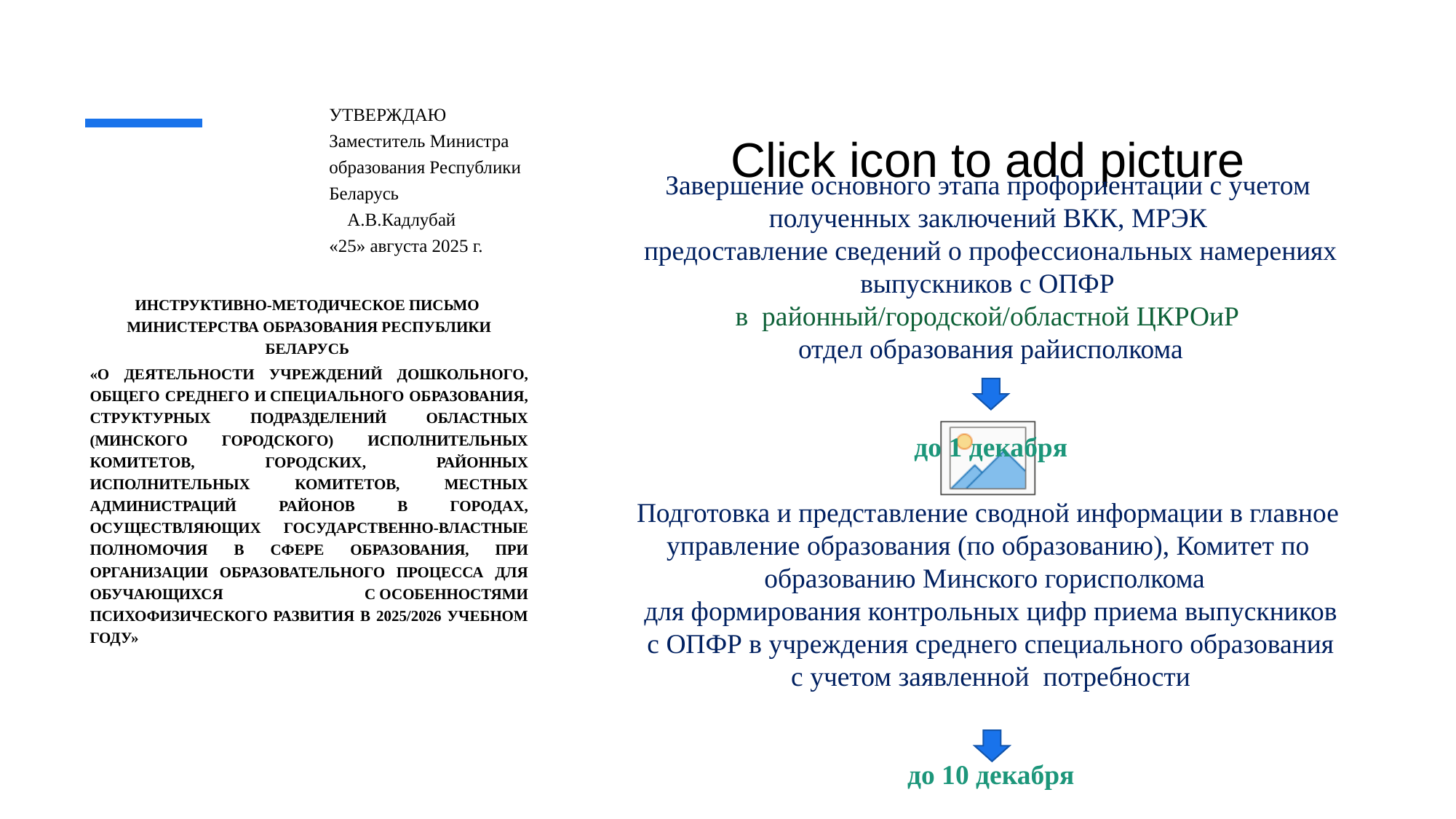

# УТВЕРЖДАЮ Заместитель Министра образования Республики Беларусь                                А.В.Кадлубай «25» августа 2025 г.

Завершение основного этапа профориентации с учетом полученных заключений ВКК, МРЭК
предоставление сведений о профессиональных намерениях выпускников с ОПФР
в  районный/городской/областной ЦКРОиР
отдел образования райисполкома

до 1 декабря

Подготовка и представление сводной информации в главное управление образования (по образованию), Комитет по образованию Минского горисполкома
для формирования контрольных цифр приема выпускников с ОПФР в учреждения среднего специального образования с учетом заявленной  потребности

до 10 декабря

Инструктивно-МЕТОДИЧЕСКОЕ ПИСЬМО
МИНИСТЕРСТВА ОБРАЗОВАНИЯ РЕСПУБЛИКИ БЕЛАРУСЬ
«О деятельности учреждений дошкольного, общего среднего и специального образования, структурных подразделений областных (Минского городского) исполнительных комитетов, городских, районных исполнительных комитетов, местных администраций районов в городах, осуществляющих государственно-властные полномочия в сфере образования, при организации образовательного процесса для обучающихся с особенностями психофизического развития в 2025/2026 учебном году»